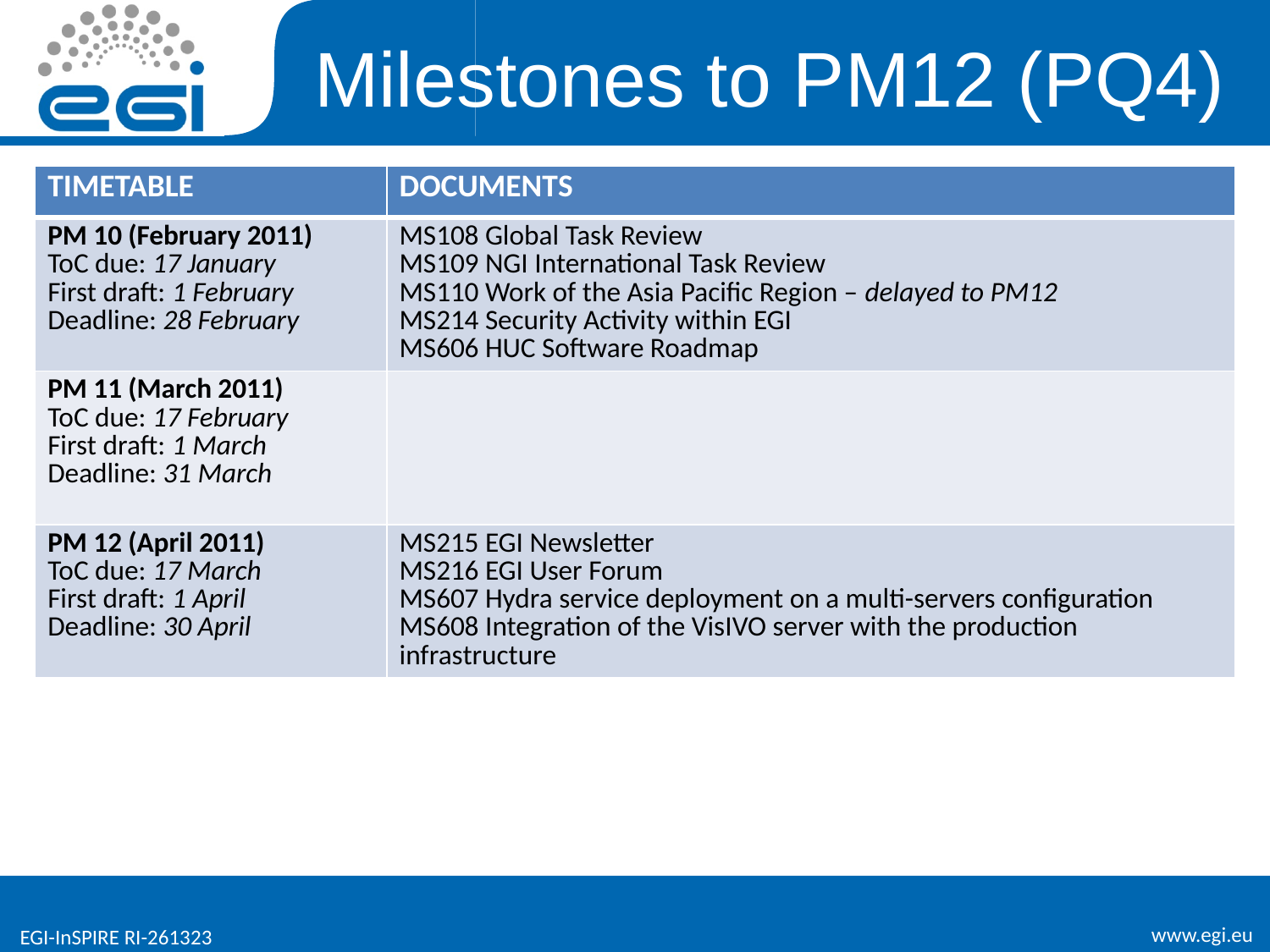

# Milestones to PM12 (PQ4)
| TIMETABLE | DOCUMENTS |
| --- | --- |
| PM 10 (February 2011) ToC due: 17 January First draft: 1 February Deadline: 28 February | MS108 Global Task Review MS109 NGI International Task Review MS110 Work of the Asia Pacific Region – delayed to PM12 MS214 Security Activity within EGI MS606 HUC Software Roadmap |
| PM 11 (March 2011) ToC due: 17 February First draft: 1 March Deadline: 31 March |  |
| PM 12 (April 2011) ToC due: 17 March First draft: 1 April Deadline: 30 April | MS215 EGI Newsletter MS216 EGI User Forum MS607 Hydra service deployment on a multi-servers configuration MS608 Integration of the VisIVO server with the production infrastructure |